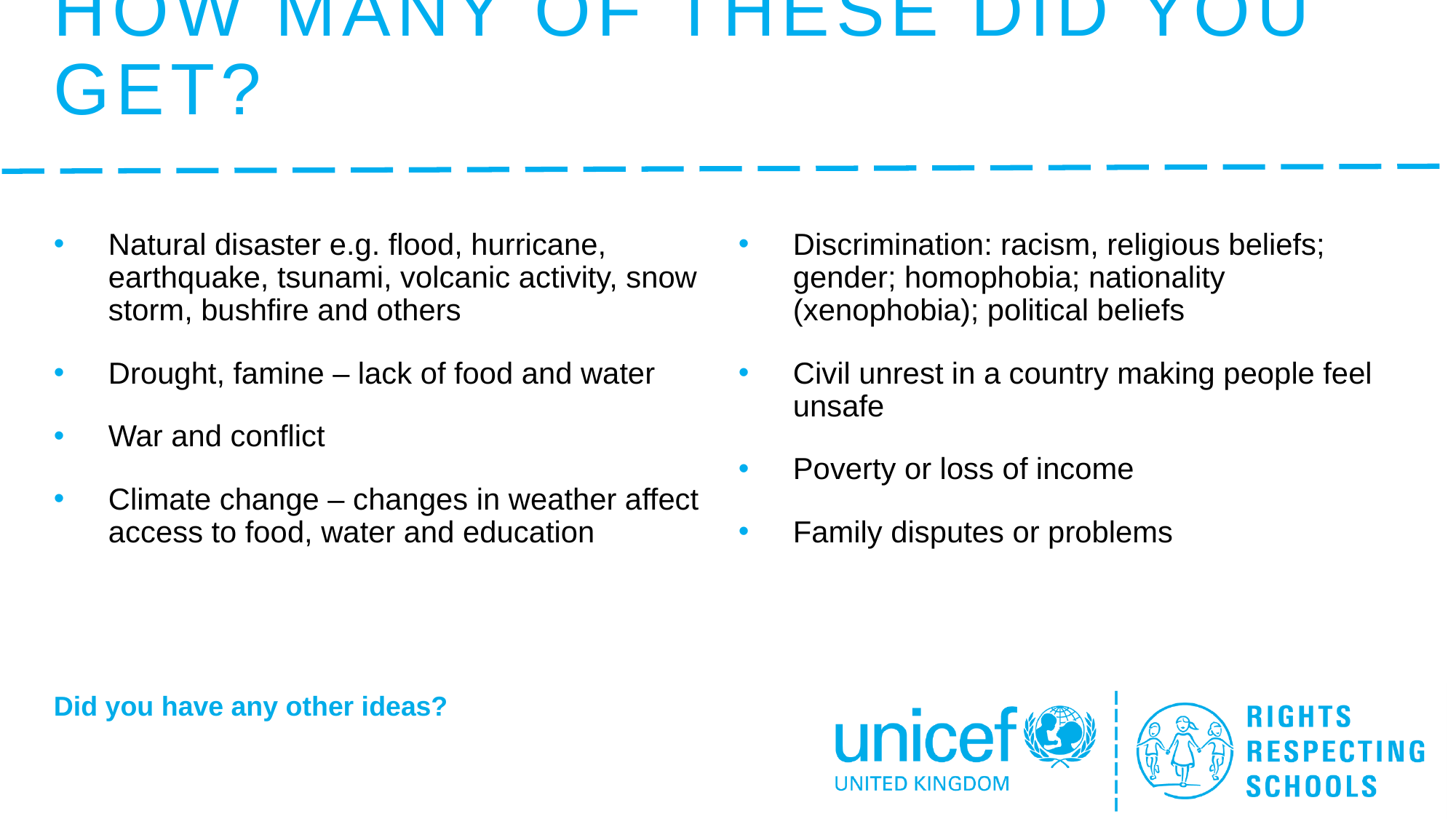

# How many of these did you get?
Discrimination: racism, religious beliefs; gender; homophobia; nationality (xenophobia); political beliefs
Civil unrest in a country making people feel unsafe
Poverty or loss of income
Family disputes or problems
Natural disaster e.g. flood, hurricane, earthquake, tsunami, volcanic activity, snow storm, bushfire and others
Drought, famine – lack of food and water
War and conflict
Climate change – changes in weather affect access to food, water and education

Did you have any other ideas?